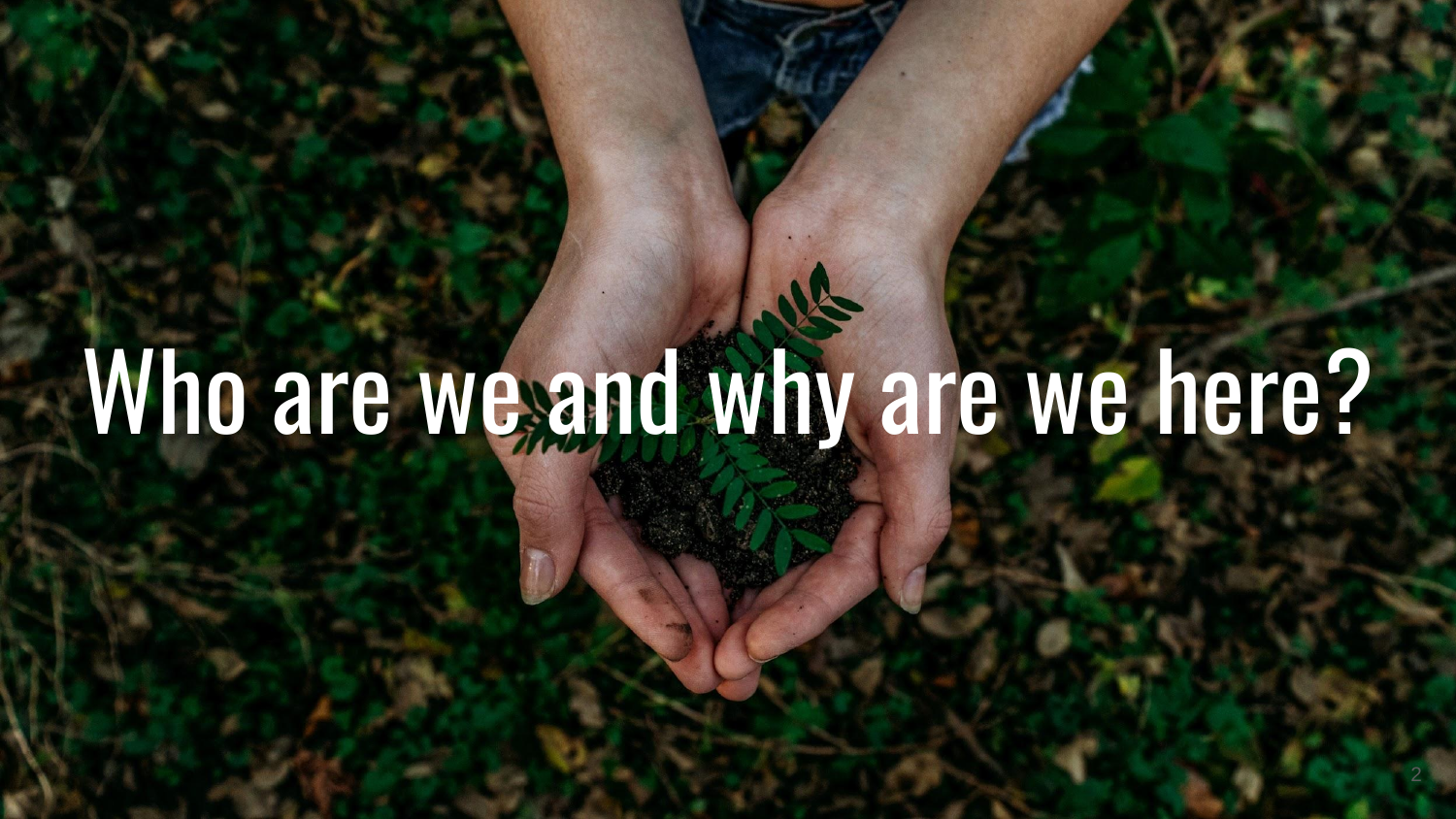

# Who are we and why are we here?
2